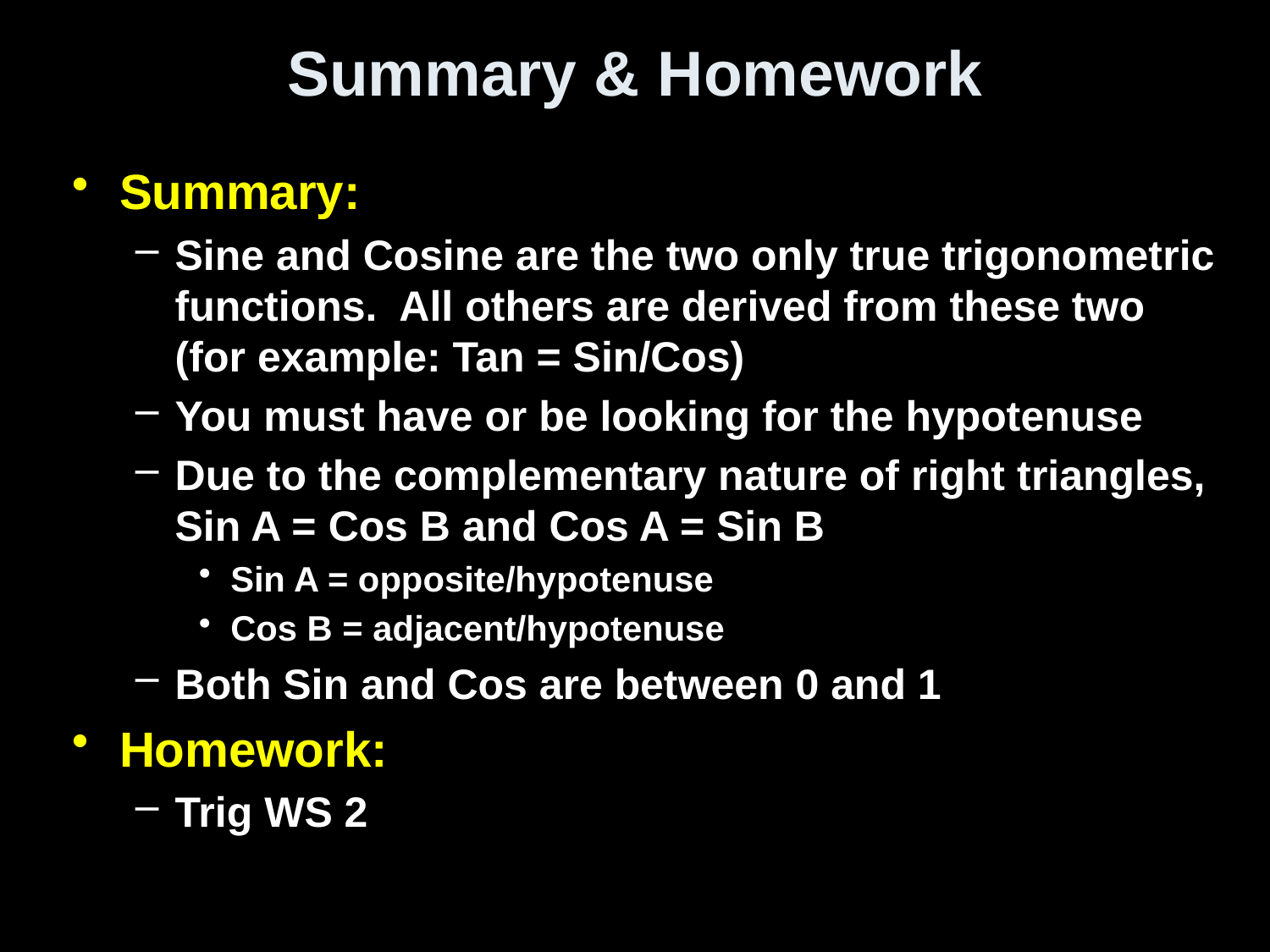

# Summary & Homework
Summary:
Sine and Cosine are the two only true trigonometric functions.  All others are derived from these two  (for example: Tan = Sin/Cos)
You must have or be looking for the hypotenuse
Due to the complementary nature of right triangles, Sin A = Cos B and Cos A = Sin B
Sin A = opposite/hypotenuse
Cos B = adjacent/hypotenuse
Both Sin and Cos are between 0 and 1
Homework:
Trig WS 2